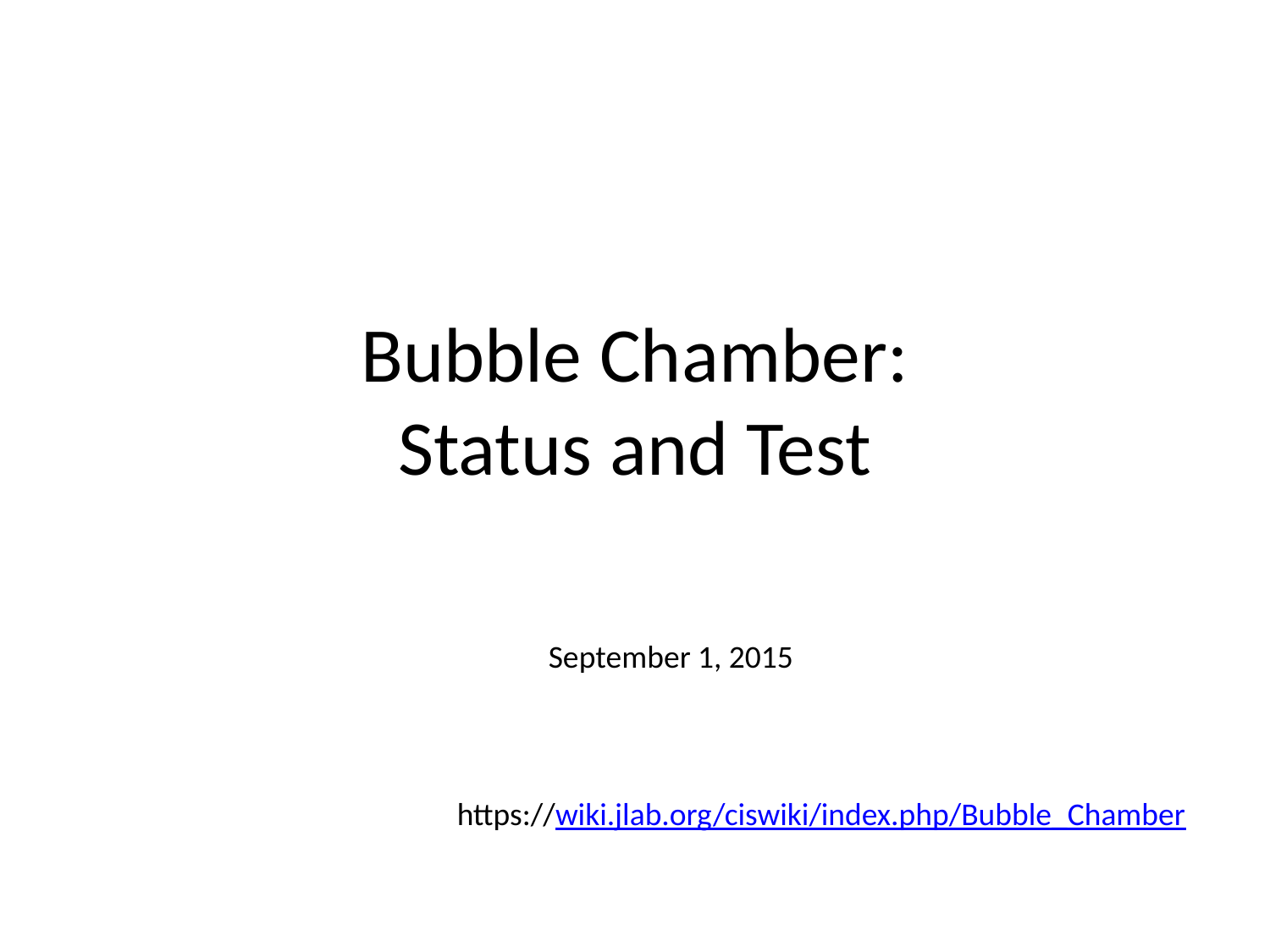

# Bubble Chamber: Status and Test
September 1, 2015
https://wiki.jlab.org/ciswiki/index.php/Bubble_Chamber